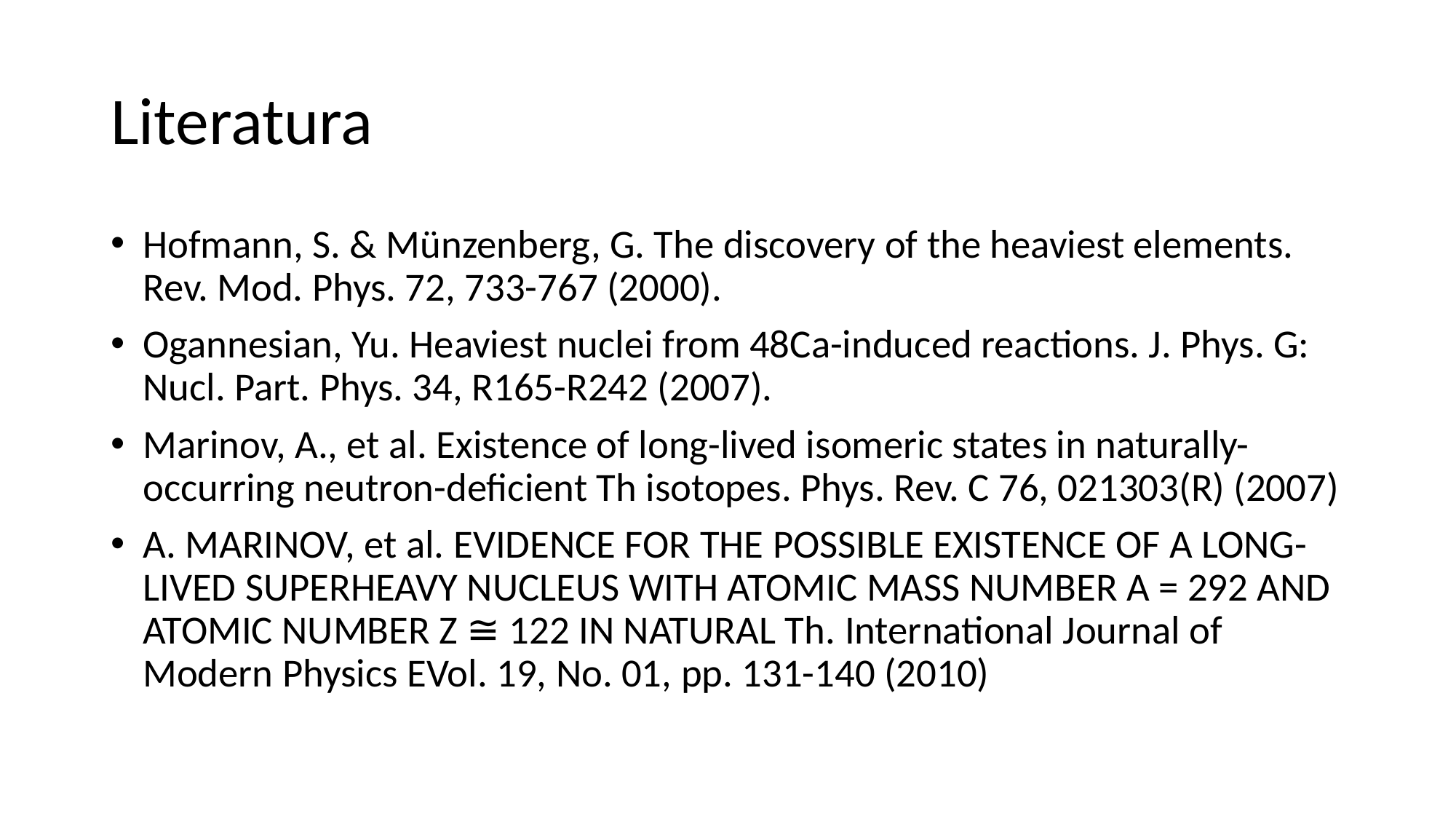

# Literatura
Hofmann, S. & Münzenberg, G. The discovery of the heaviest elements. Rev. Mod. Phys. 72, 733-767 (2000).
Ogannesian, Yu. Heaviest nuclei from 48Ca-induced reactions. J. Phys. G: Nucl. Part. Phys. 34, R165-R242 (2007).
Marinov, A., et al. Existence of long-lived isomeric states in naturally-occurring neutron-deficient Th isotopes. Phys. Rev. C 76, 021303(R) (2007)
A. MARINOV, et al. EVIDENCE FOR THE POSSIBLE EXISTENCE OF A LONG-LIVED SUPERHEAVY NUCLEUS WITH ATOMIC MASS NUMBER A = 292 AND ATOMIC NUMBER Z ≅ 122 IN NATURAL Th. International Journal of Modern Physics EVol. 19, No. 01, pp. 131-140 (2010)